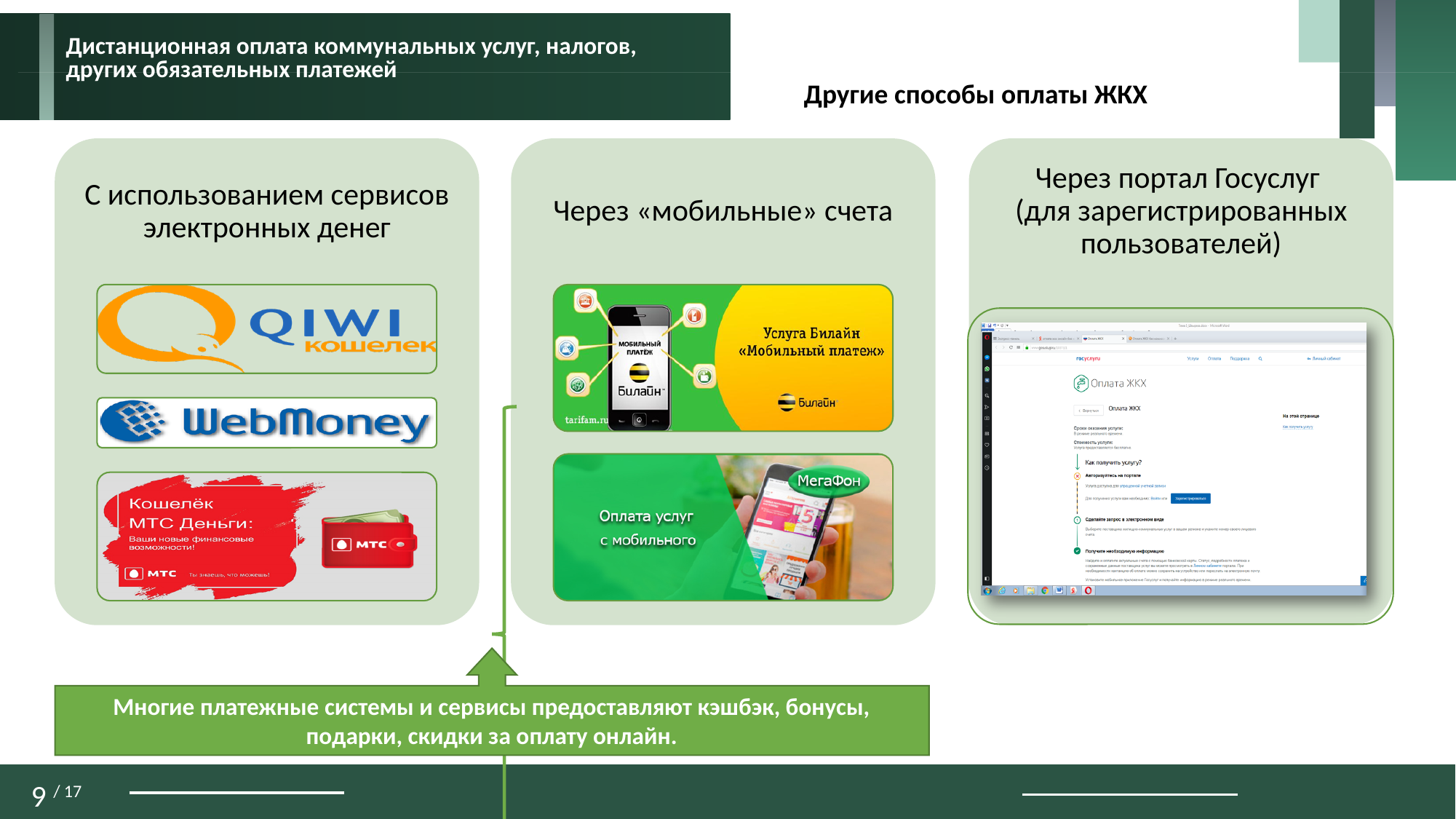

Дистанционная оплата коммунальных услуг, налогов,
других обязательных платежей

Другие способы оплаты ЖКХ

С использованием сервисов электронных денег

Через «мобильные» счета

Через портал Госуслуг
(для зарегистрированных пользователей)

Многие платежные системы и сервисы предоставляют кэшбэк, бонусы, подарки, скидки за оплату онлайн.

9 / 17